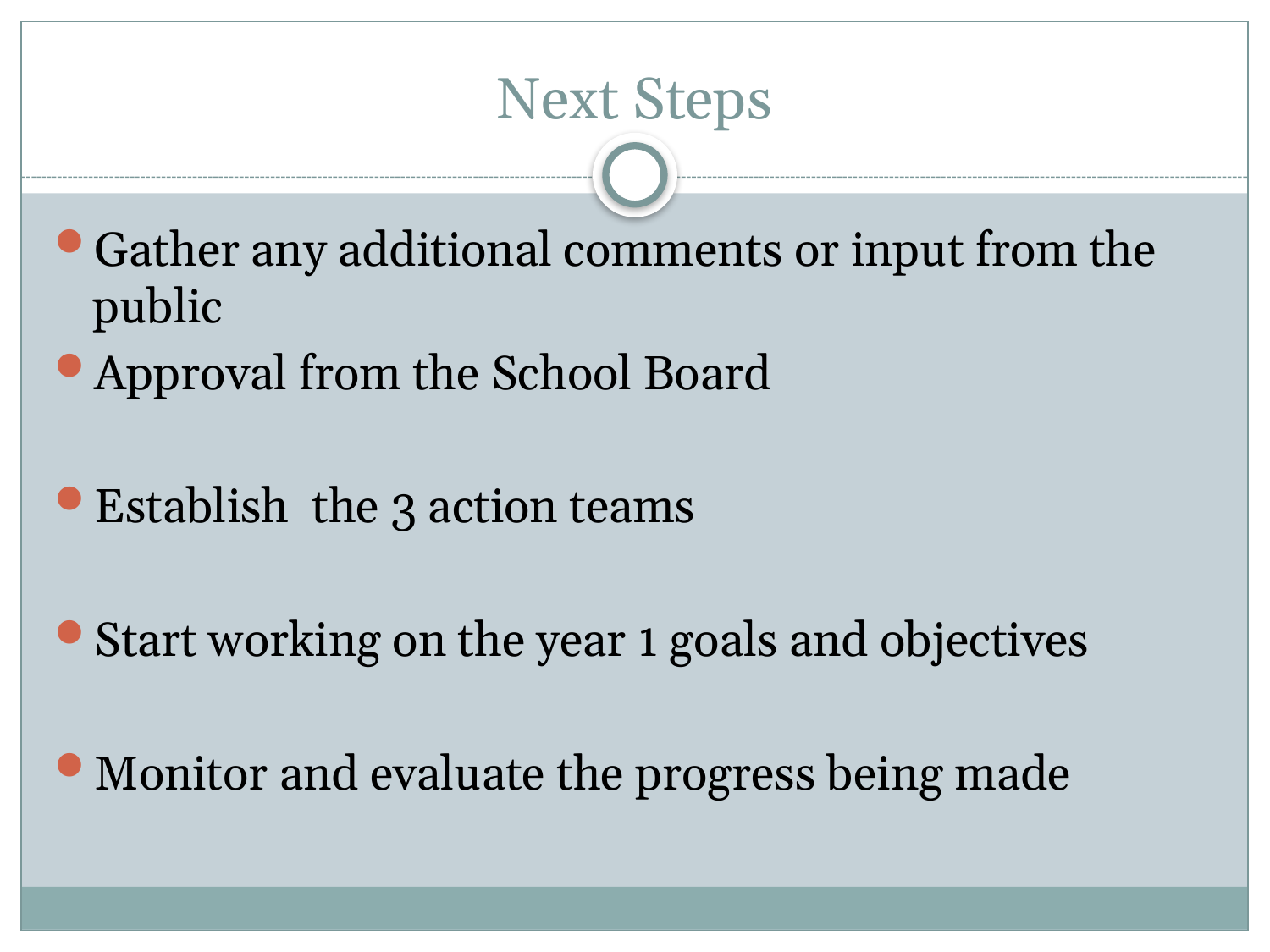

# Next Steps
Gather any additional comments or input from the public
Approval from the School Board

Establish  the 3 action teams

Start working on the year 1 goals and objectives

Monitor and evaluate the progress being made